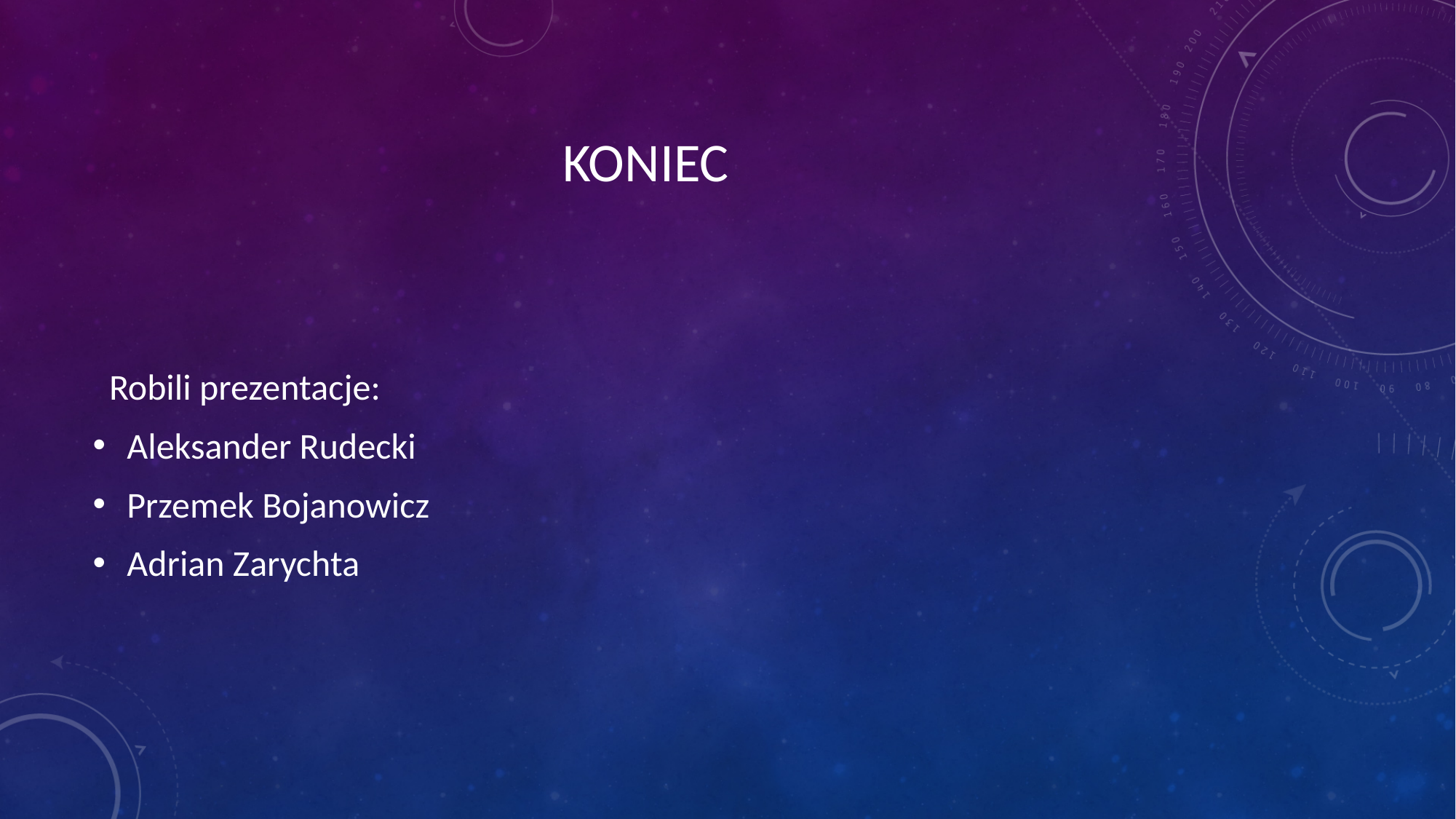

# koniec
  Robili prezentacje:
Aleksander Rudecki
Przemek Bojanowicz
Adrian Zarychta